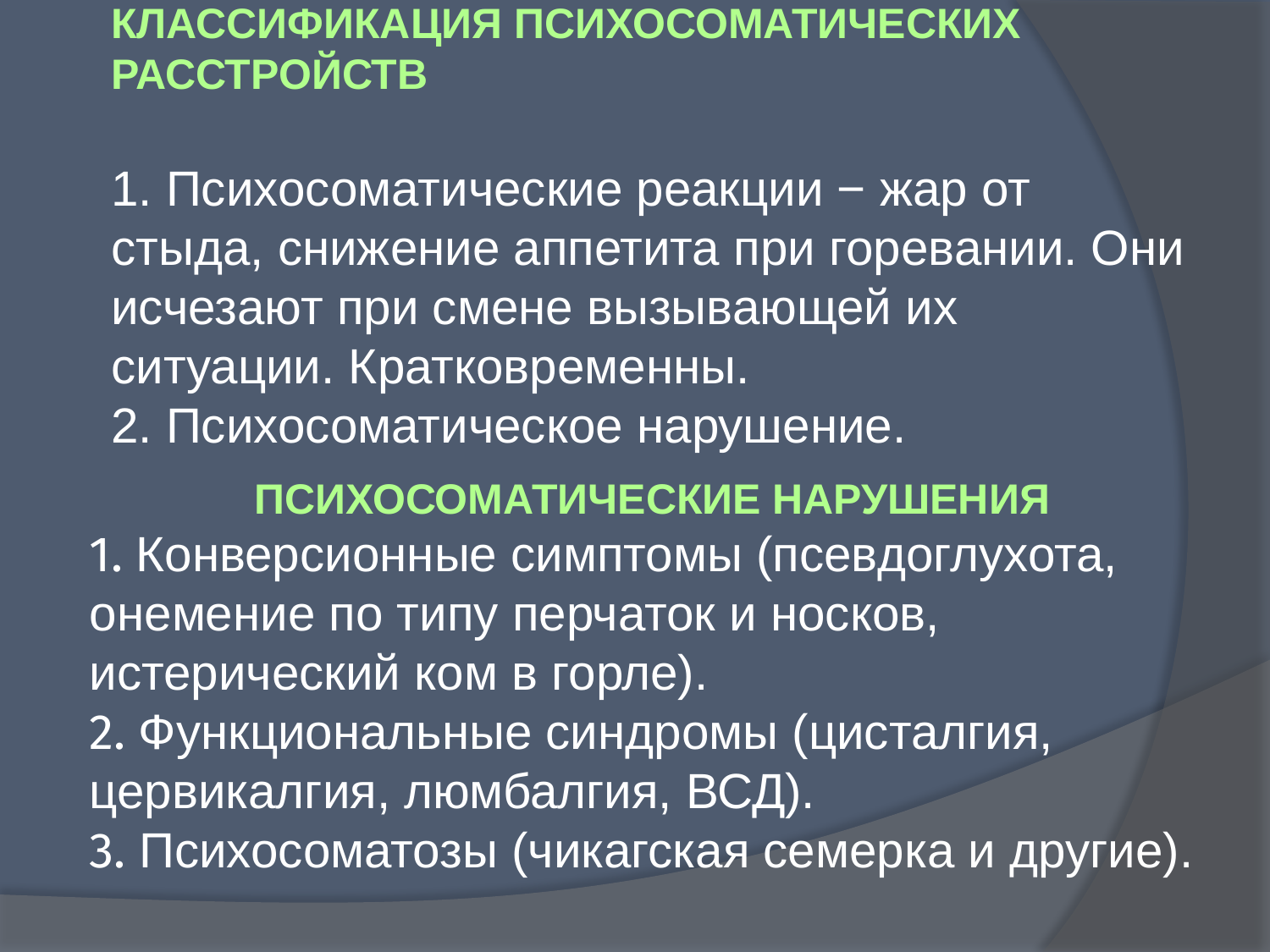

# Классификация психосоматических расстройств 1. Психосоматические реакции − жар от стыда, снижение аппетита при горевании. Они исчезают при смене вызывающей их ситуации. Кратковременны.  2. Психосоматическое нарушение.
ПСИХОСОМАТИЧЕСКИЕ НАРУШЕНИЯ
1. Конверсионные симптомы (псевдоглухота, онемение по типу перчаток и носков, истерический ком в горле).
2. Функциональные синдромы (цисталгия, цервикалгия, люмбалгия, ВСД).
3. Психосоматозы (чикагская семерка и другие).